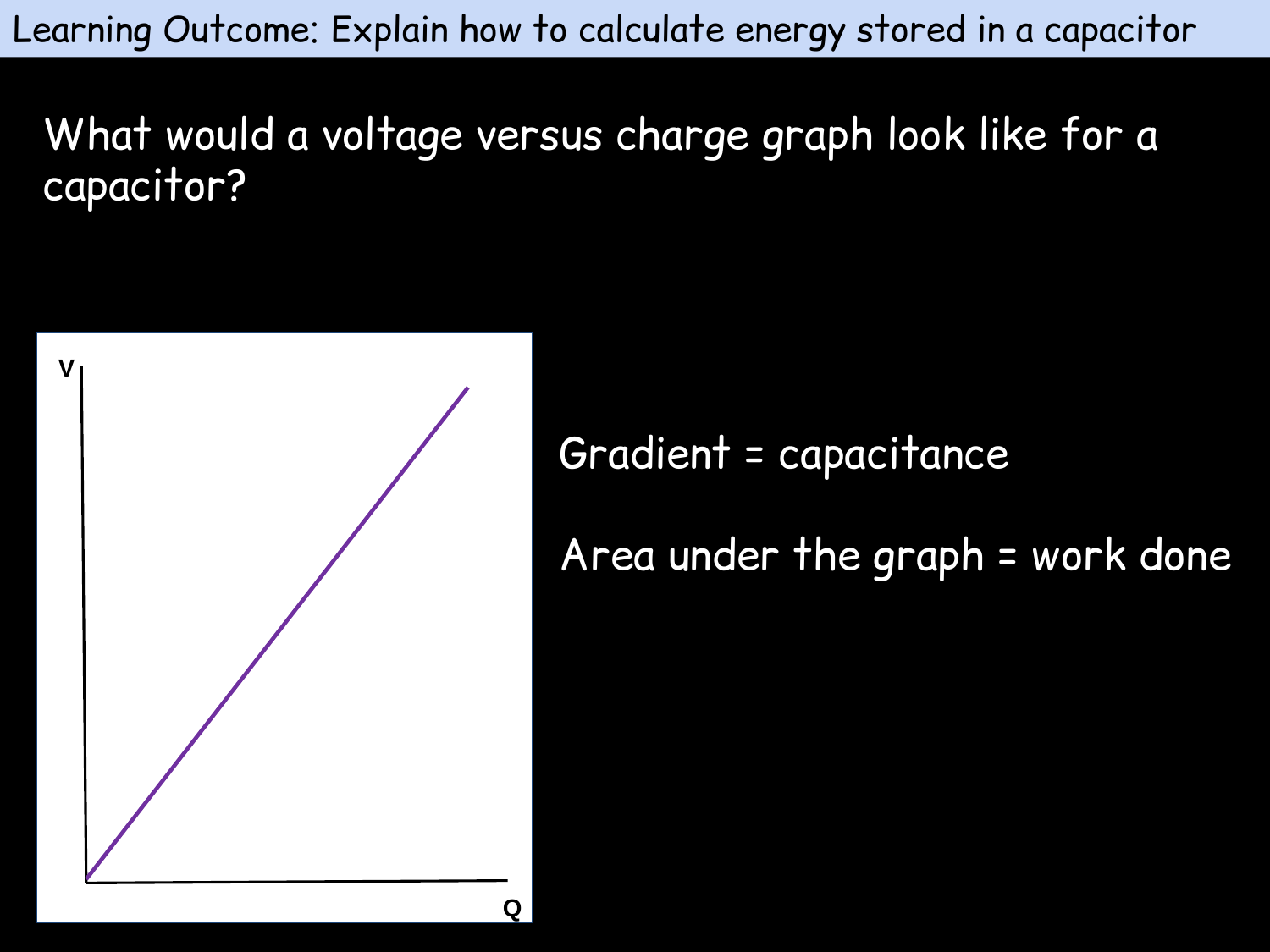

Learning Outcome: Explain how to calculate energy stored in a capacitor

What would a voltage versus charge graph look like for a capacitor?

V
Gradient = capacitance

Area under the graph = work done
Q